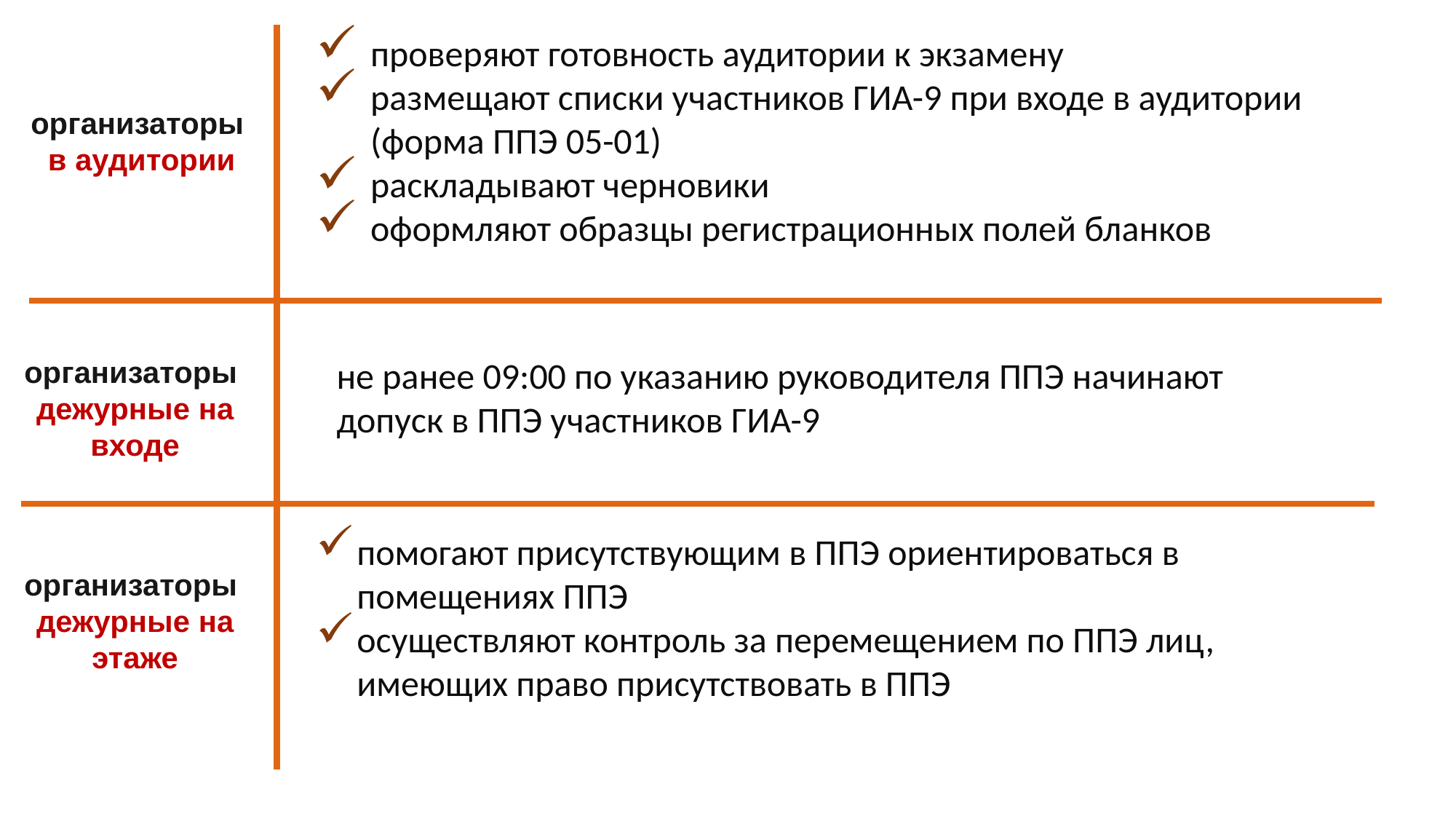

проверяют готовность аудитории к экзамену
размещают списки участников ГИА-9 при входе в аудитории (форма ППЭ 05-01)
раскладывают черновики
оформляют образцы регистрационных полей бланков
организаторы
в аудитории
организаторы
дежурные на входе
не ранее 09:00 по указанию руководителя ППЭ начинают допуск в ППЭ участников ГИА-9
помогают присутствующим в ППЭ ориентироваться в помещениях ППЭ
осуществляют контроль за перемещением по ППЭ лиц, имеющих право присутствовать в ППЭ
организаторы
дежурные на этаже